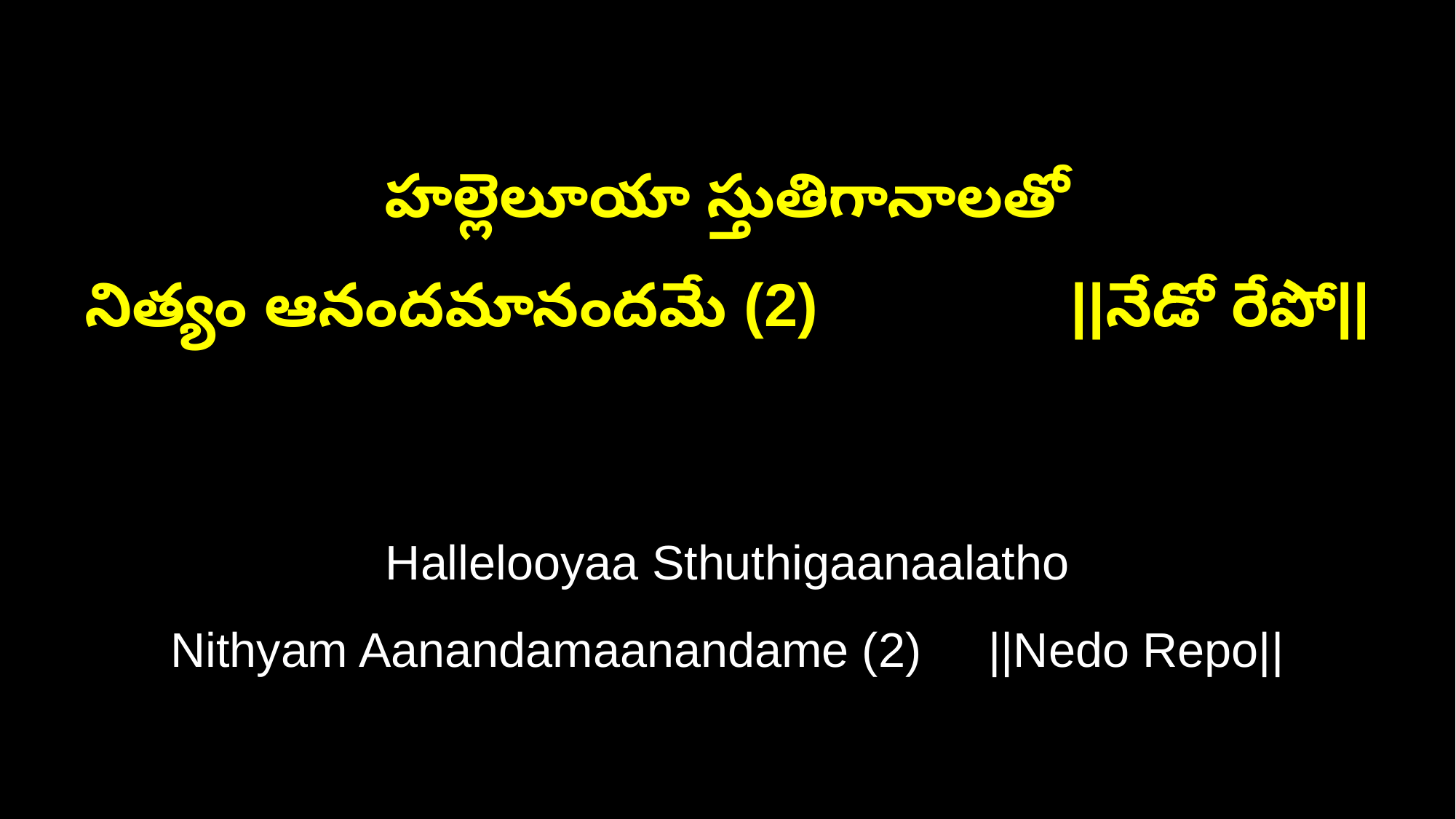

హల్లెలూయా స్తుతిగానాలతో
నిత్యం ఆనందమానందమే (2)               ||నేడో రేపో||
Hallelooyaa Sthuthigaanaalatho
Nithyam Aanandamaanandame (2)     ||Nedo Repo||